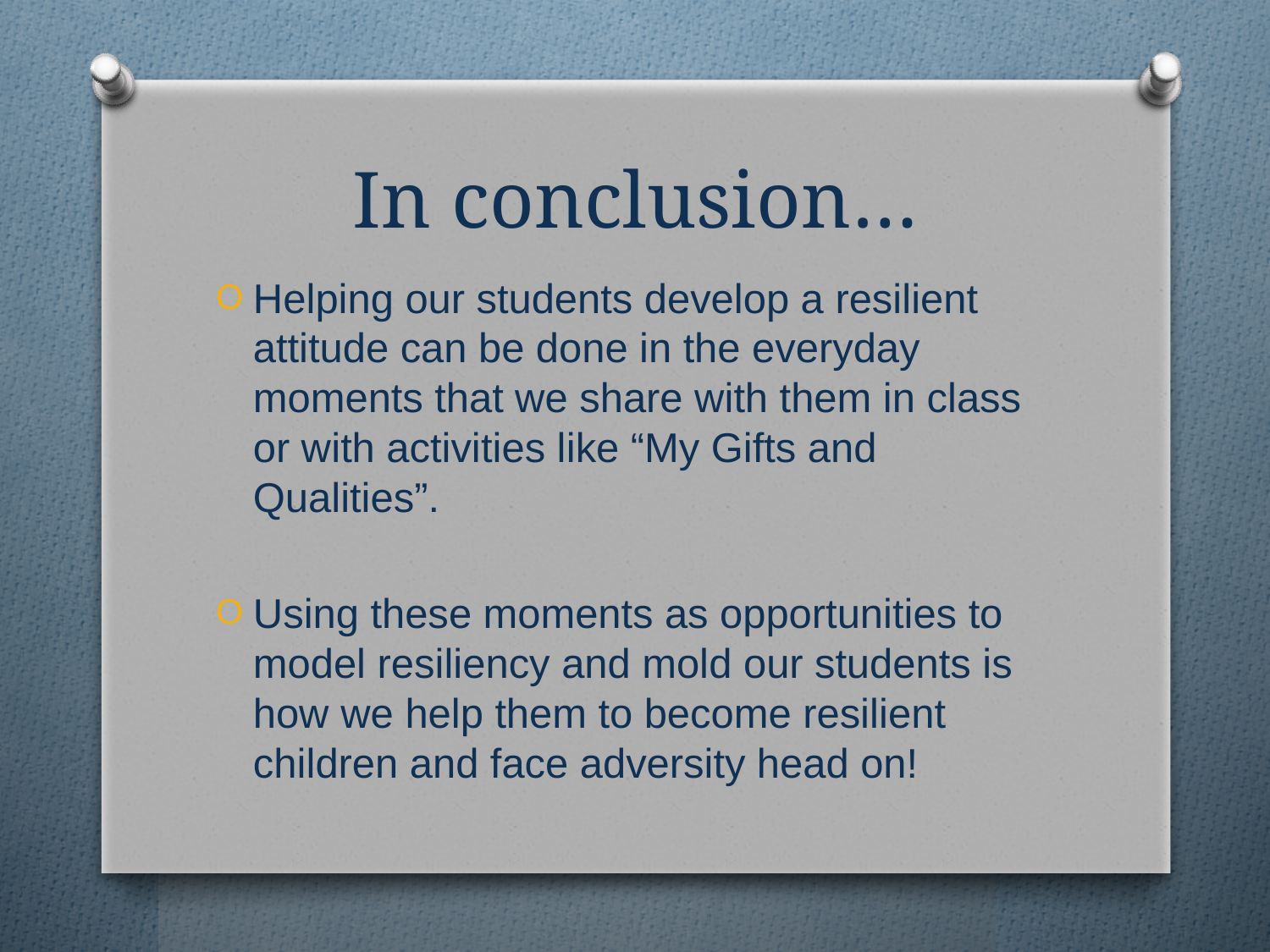

# In conclusion…
Helping our students develop a resilient attitude can be done in the everyday moments that we share with them in class or with activities like “My Gifts and Qualities”.

Using these moments as opportunities to model resiliency and mold our students is how we help them to become resilient children and face adversity head on!